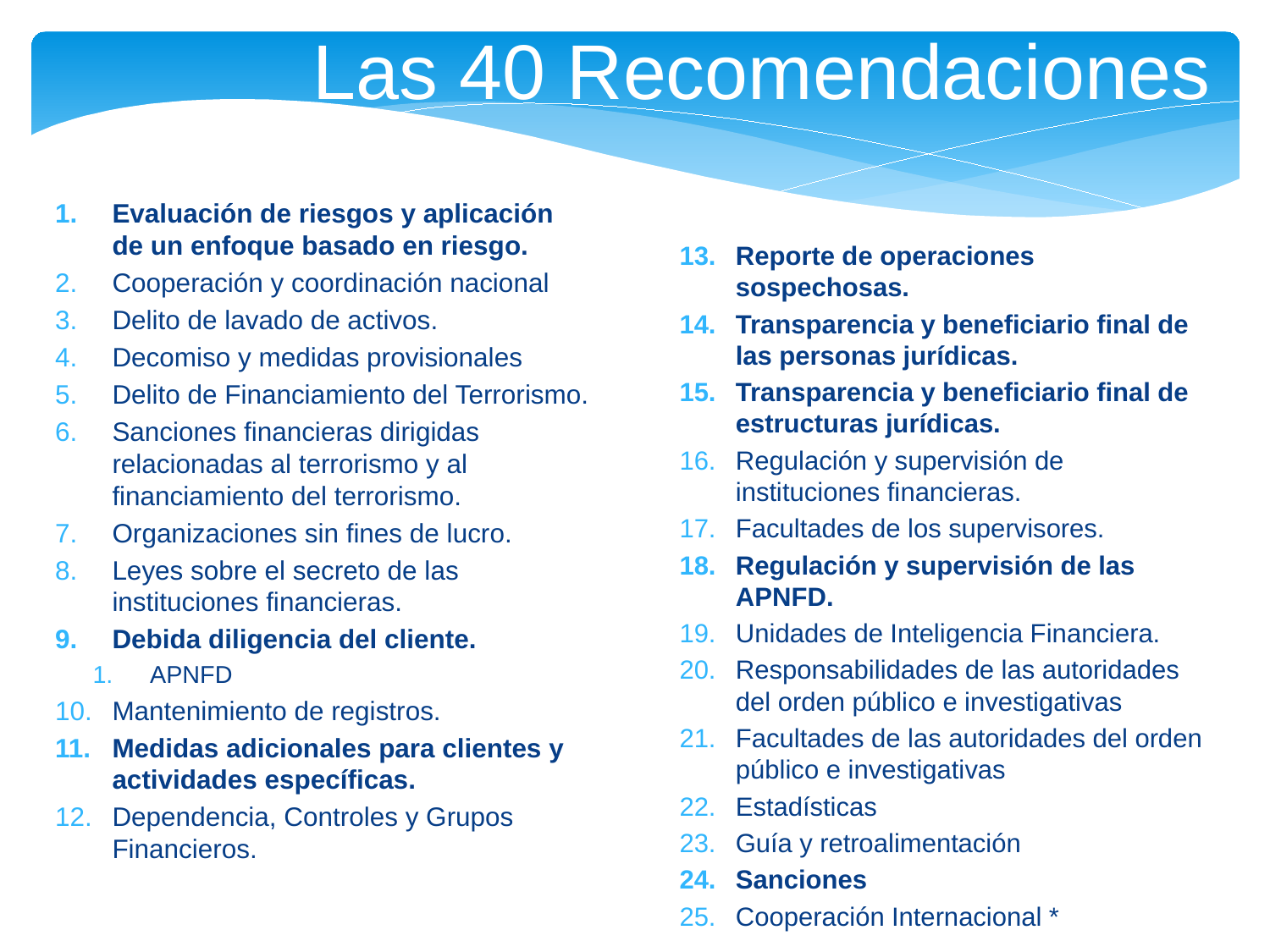

Las 40 Recomendaciones
Evaluación de riesgos y aplicación de un enfoque basado en riesgo.
Cooperación y coordinación nacional
Delito de lavado de activos.
Decomiso y medidas provisionales
Delito de Financiamiento del Terrorismo.
Sanciones financieras dirigidas relacionadas al terrorismo y al financiamiento del terrorismo.
Organizaciones sin fines de lucro.
Leyes sobre el secreto de las instituciones financieras.
Debida diligencia del cliente.
APNFD
Mantenimiento de registros.
Medidas adicionales para clientes y actividades específicas.
Dependencia, Controles y Grupos Financieros.

Reporte de operaciones sospechosas.
Transparencia y beneficiario final de las personas jurídicas.
Transparencia y beneficiario final de estructuras jurídicas.
Regulación y supervisión de instituciones financieras.
Facultades de los supervisores.
Regulación y supervisión de las APNFD.
Unidades de Inteligencia Financiera.
Responsabilidades de las autoridades del orden público e investigativas
Facultades de las autoridades del orden público e investigativas
Estadísticas
Guía y retroalimentación
Sanciones
Cooperación Internacional *